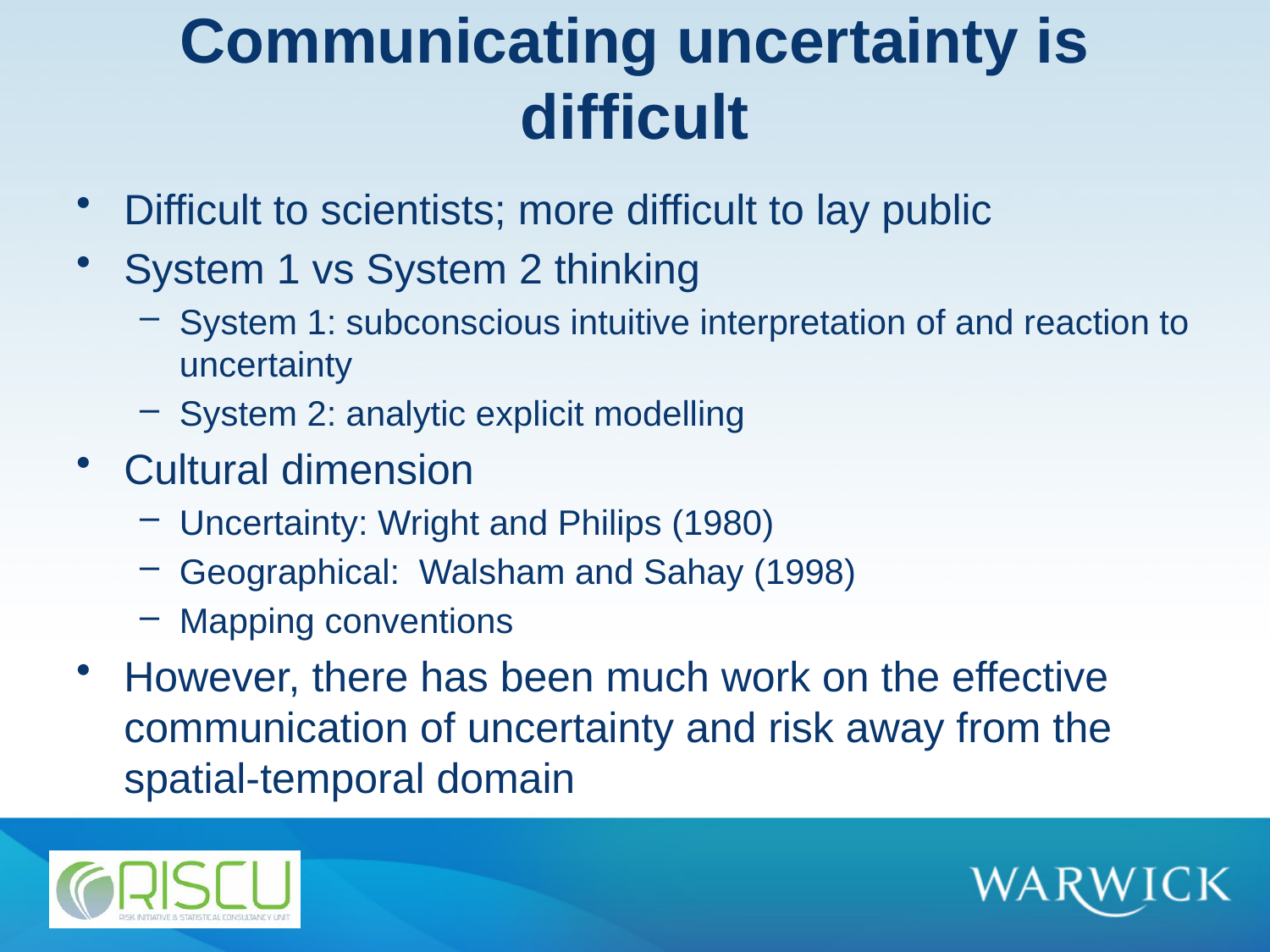

# Communicating uncertainty is difficult
Difficult to scientists; more difficult to lay public
System 1 vs System 2 thinking
System 1: subconscious intuitive interpretation of and reaction to uncertainty
System 2: analytic explicit modelling
Cultural dimension
Uncertainty: Wright and Philips (1980)
Geographical:  Walsham and Sahay (1998)
Mapping conventions
However, there has been much work on the effective communication of uncertainty and risk away from the spatial-temporal domain